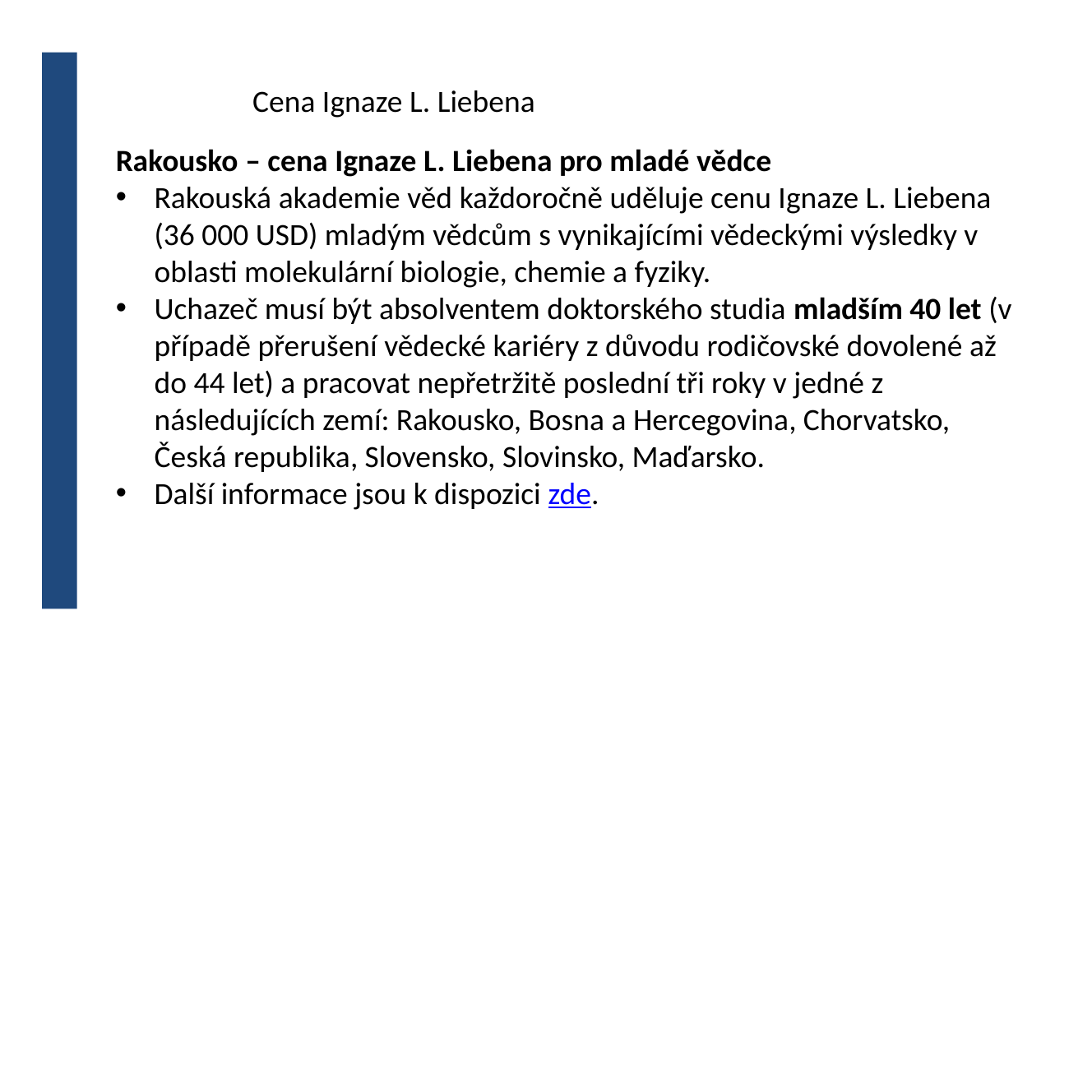

Cena Ignaze L. Liebena
Rakousko – cena Ignaze L. Liebena pro mladé vědce
Rakouská akademie věd každoročně uděluje cenu Ignaze L. Liebena (36 000 USD) mladým vědcům s vynikajícími vědeckými výsledky v oblasti molekulární biologie, chemie a fyziky.
Uchazeč musí být absolventem doktorského studia mladším 40 let (v případě přerušení vědecké kariéry z důvodu rodičovské dovolené až do 44 let) a pracovat nepřetržitě poslední tři roky v jedné z následujících zemí: Rakousko, Bosna a Hercegovina, Chorvatsko, Česká republika, Slovensko, Slovinsko, Maďarsko.
Další informace jsou k dispozici zde.